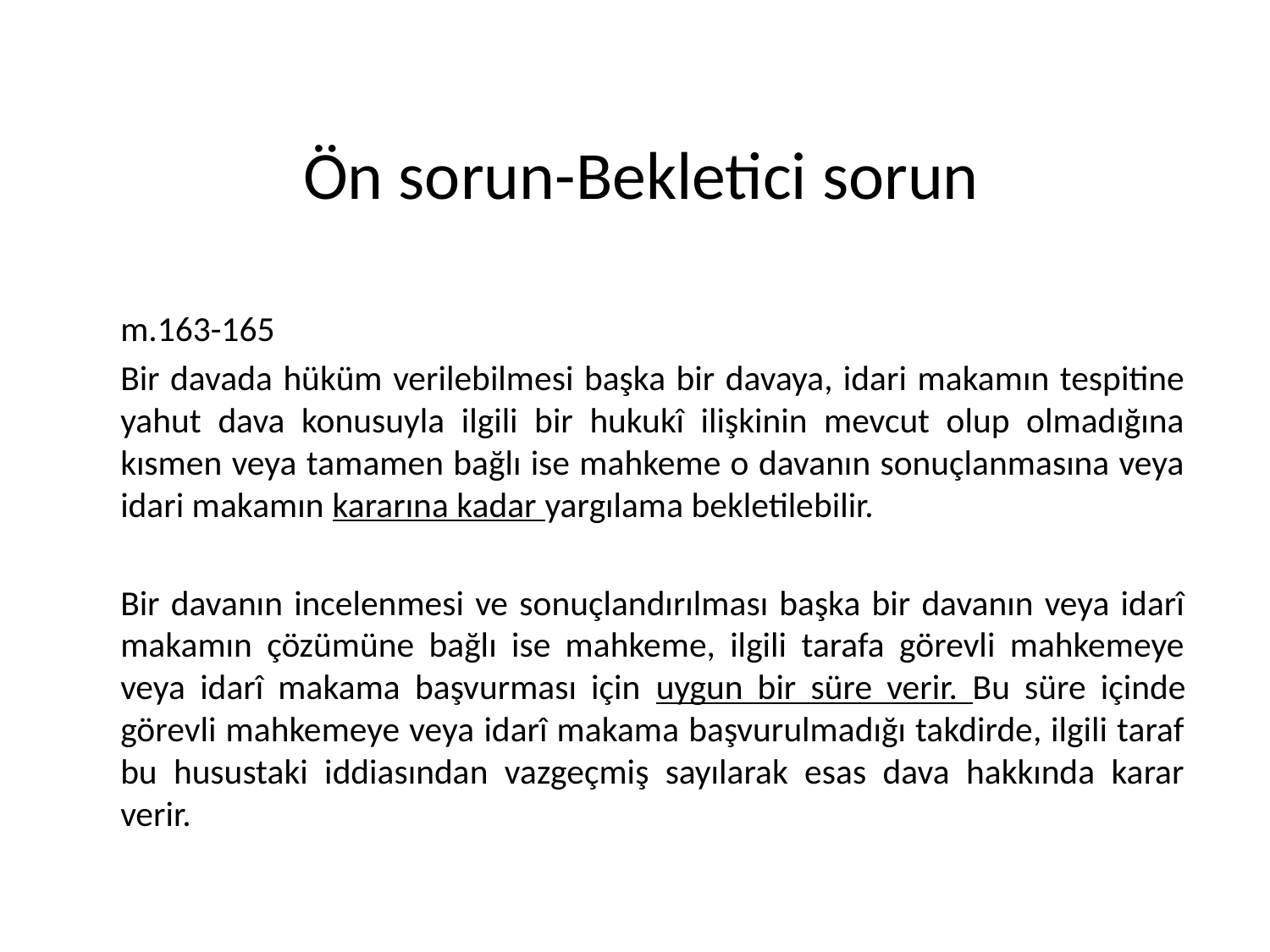

# Ön sorun-Bekletici sorun
m.163-165
Bir davada hüküm verilebilmesi başka bir davaya, idari makamın tespitine yahut dava konusuyla ilgili bir hukukî ilişkinin mevcut olup olmadığına kısmen veya tamamen bağlı ise mahkeme o davanın sonuçlanmasına veya idari makamın kararına kadar yargılama bekletilebilir.

Bir davanın incelenmesi ve sonuçlandırılması başka bir davanın veya idarî makamın çözümüne bağlı ise mahkeme, ilgili tarafa görevli mahkemeye veya idarî makama başvurması için uygun bir süre verir. Bu süre içinde görevli mahkemeye veya idarî makama başvurulmadığı takdirde, ilgili taraf bu husustaki iddiasından vazgeçmiş sayılarak esas dava hakkında karar verir.